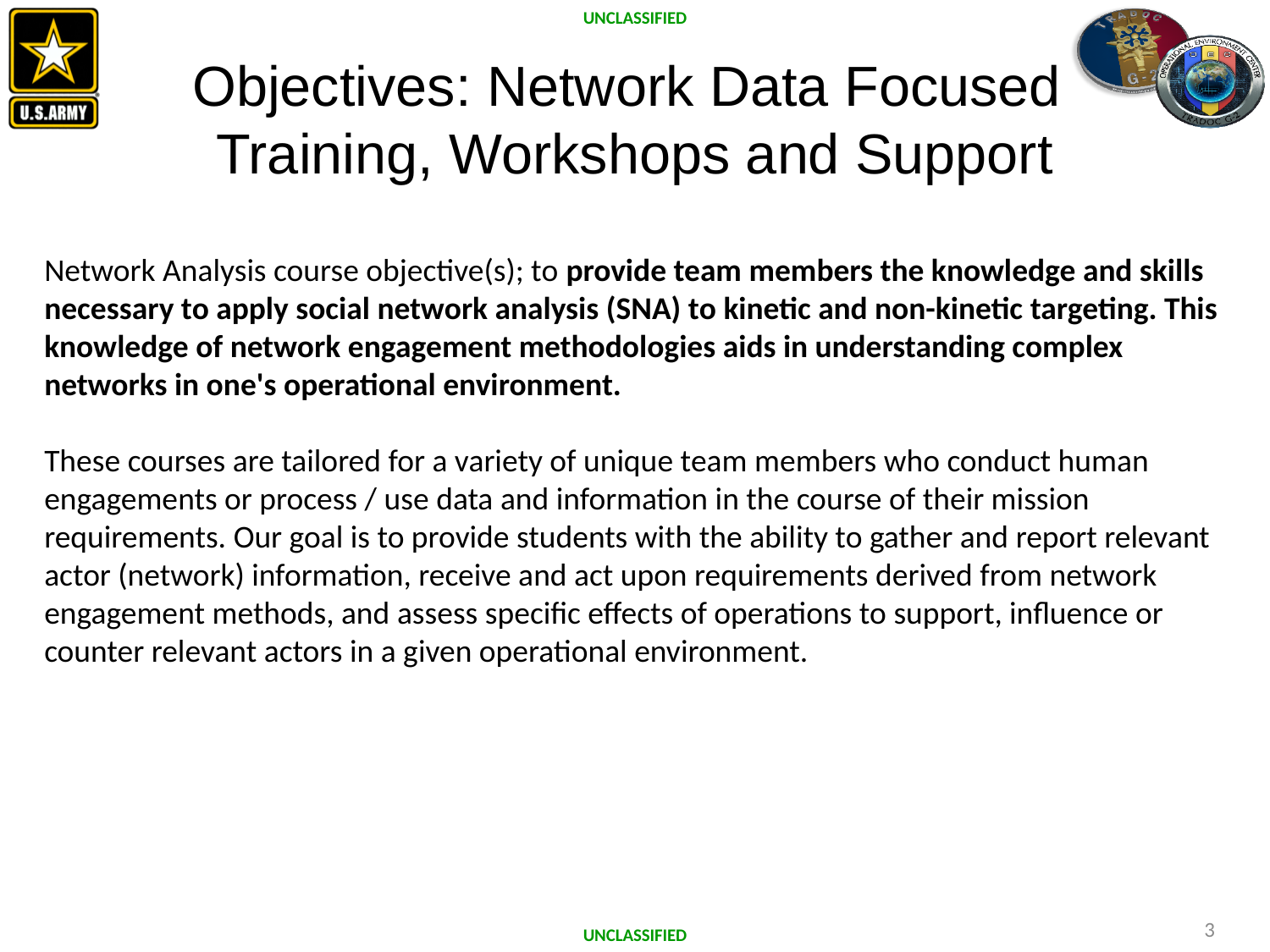

Objectives: Network Data Focused
Training, Workshops and Support
Network Analysis course objective(s); to provide team members the knowledge and skills necessary to apply social network analysis (SNA) to kinetic and non-kinetic targeting. This knowledge of network engagement methodologies aids in understanding complex networks in one's operational environment.

These courses are tailored for a variety of unique team members who conduct human engagements or process / use data and information in the course of their mission requirements. Our goal is to provide students with the ability to gather and report relevant actor (network) information, receive and act upon requirements derived from network engagement methods, and assess specific effects of operations to support, influence or counter relevant actors in a given operational environment.
3